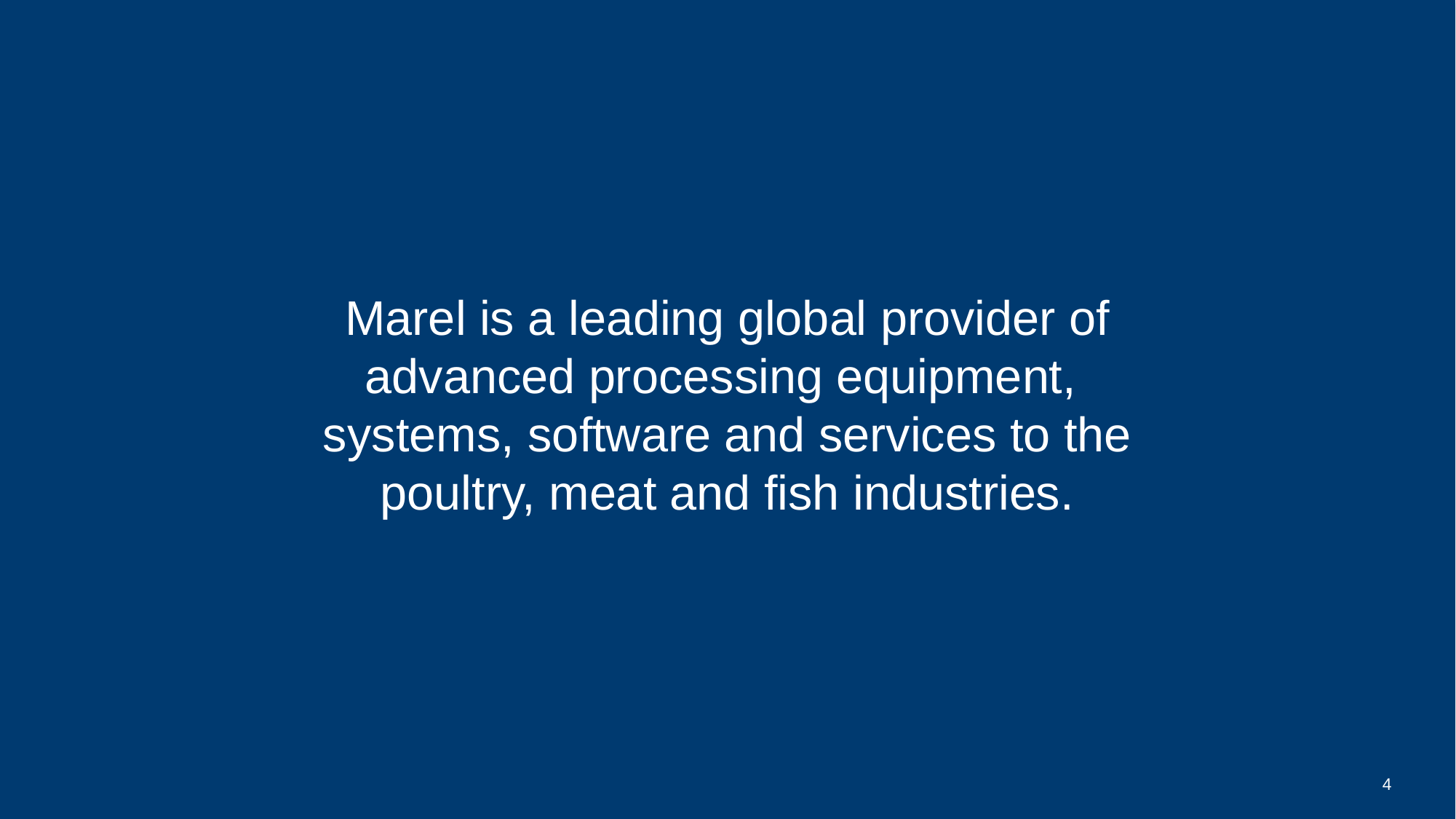

# Marel is a leading global provider of advanced processing equipment, systems, software and services to the poultry, meat and fish industries.
4